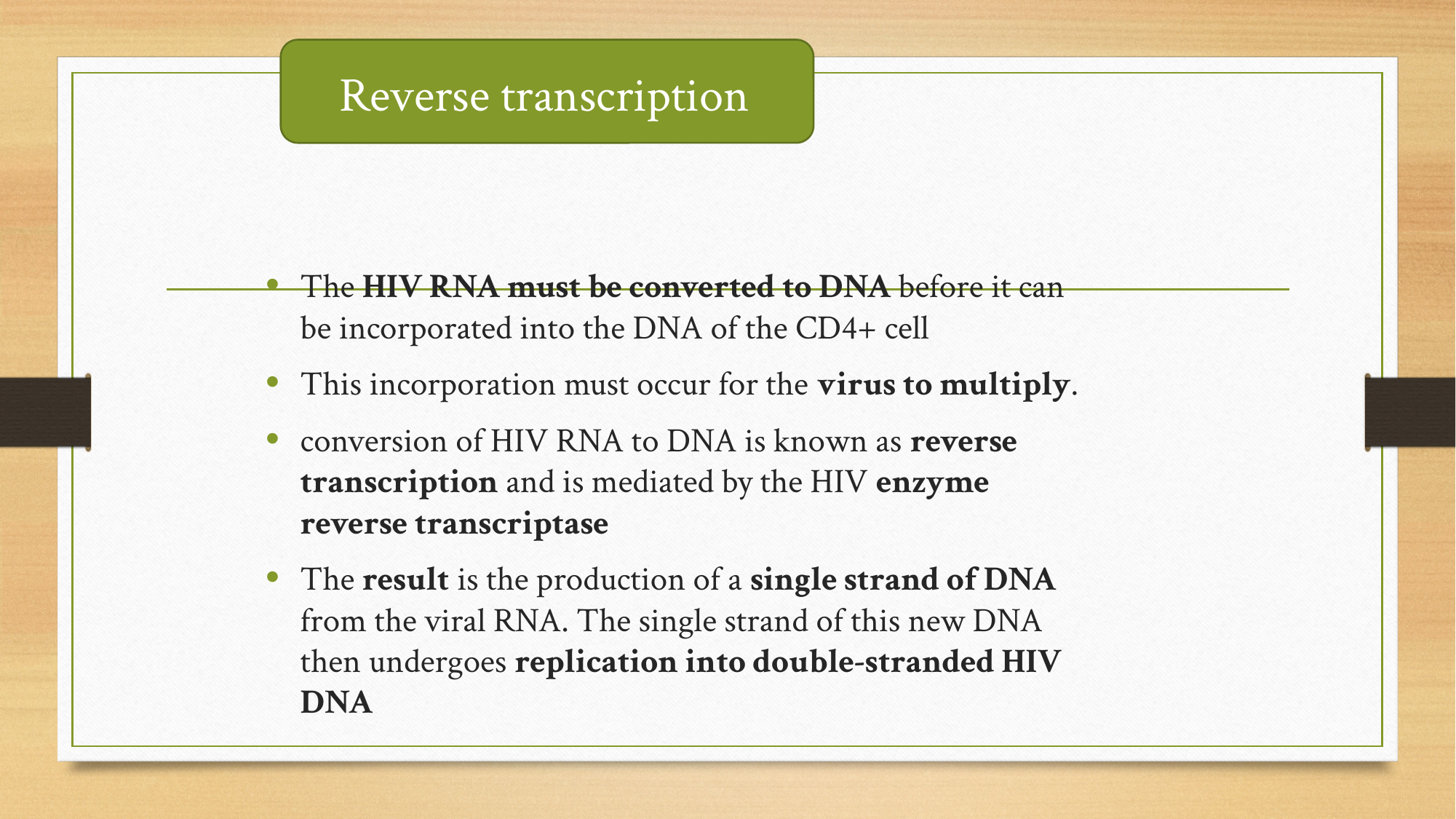

Reverse transcription
The HIV RNA must be converted to DNA before it can be incorporated into the DNA of the CD4+ cell
This incorporation must occur for the virus to multiply.
conversion of HIV RNA to DNA is known as reverse transcription and is mediated by the HIV enzyme reverse transcriptase
The result is the production of a single strand of DNA from the viral RNA. The single strand of this new DNA then undergoes replication into double-stranded HIV DNA